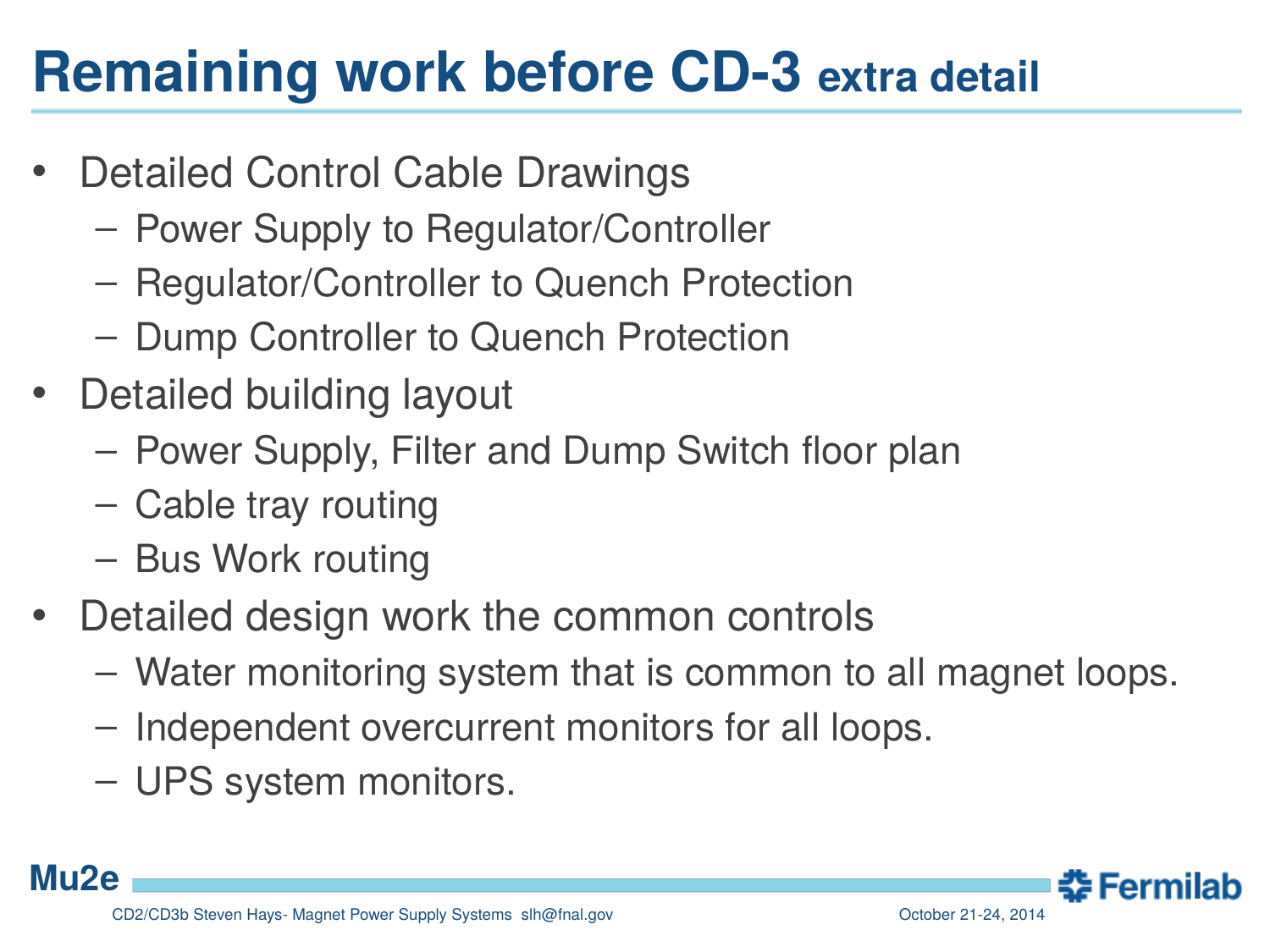

# Remaining work before CD-3 extra detail
Detailed Control Cable Drawings
Power Supply to Regulator/Controller
Regulator/Controller to Quench Protection
Dump Controller to Quench Protection
Detailed building layout
Power Supply, Filter and Dump Switch floor plan
Cable tray routing
Bus Work routing
Detailed design work the common controls
Water monitoring system that is common to all magnet loops.
Independent overcurrent monitors for all loops.
UPS system monitors.

CD2/CD3b Steven Hays- Magnet Power Supply Systems  slh@fnal.gov
October 21-24, 2014